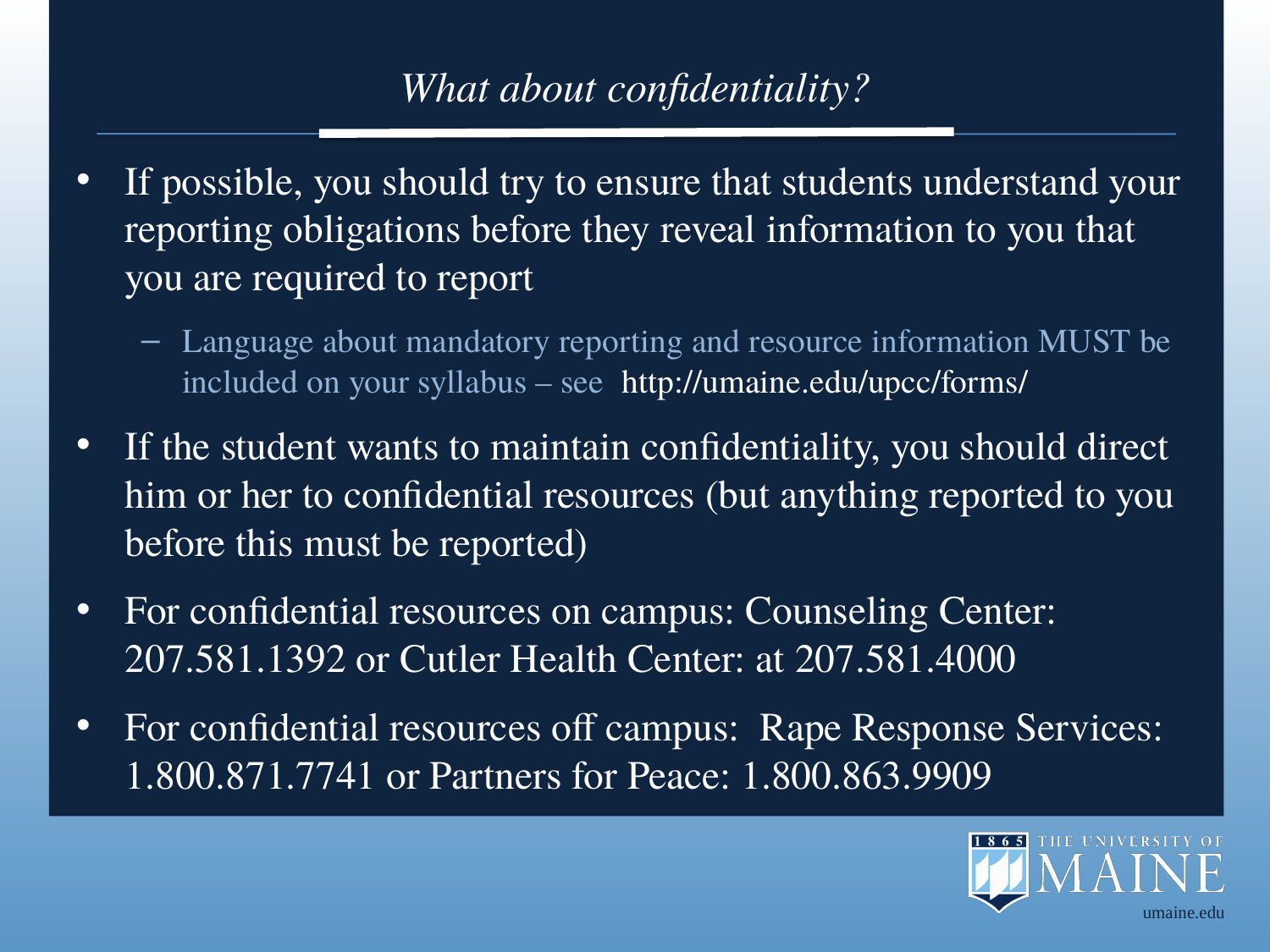

# What about confidentiality?
If possible, you should try to ensure that students understand your reporting obligations before they reveal information to you that you are required to report
Language about mandatory reporting and resource information MUST be included on your syllabus – see  http://umaine.edu/upcc/forms/
If the student wants to maintain confidentiality, you should direct him or her to confidential resources (but anything reported to you before this must be reported)
For confidential resources on campus: Counseling Center: 207.581.1392 or Cutler Health Center: at 207.581.4000
For confidential resources off campus:  Rape Response Services: 1.800.871.7741 or Partners for Peace: 1.800.863.9909